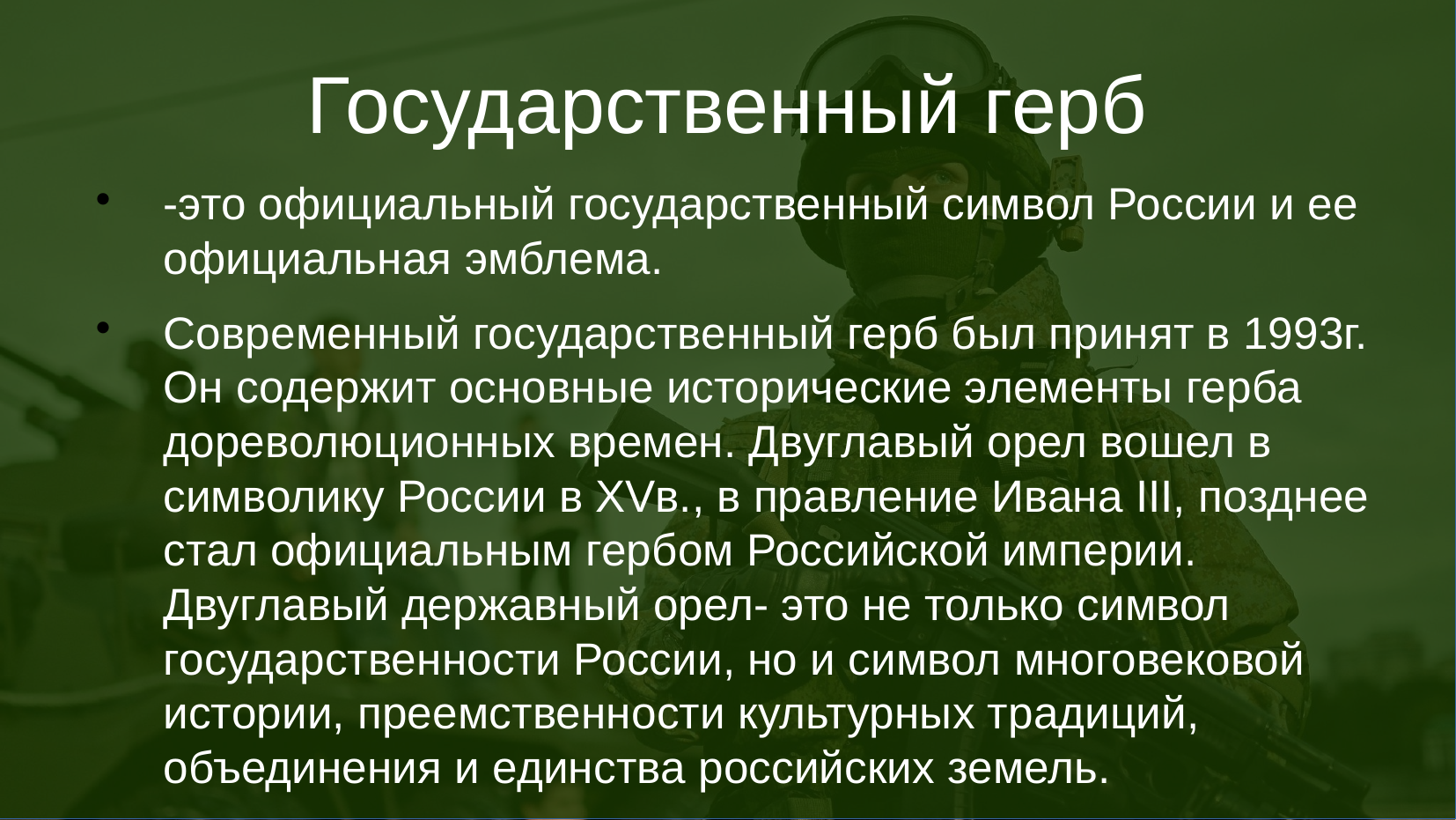

Государственный герб
-это официальный государственный символ России и ее официальная эмблема.
Современный государственный герб был принят в 1993г. Он содержит основные исторические элементы герба дореволюционных времен. Двуглавый орел вошел в символику России в XVв., в правление Ивана III, позднее стал официальным гербом Российской империи. Двуглавый державный орел- это не только символ государственности России, но и символ многовековой истории, преемственности культурных традиций, объединения и единства российских земель.